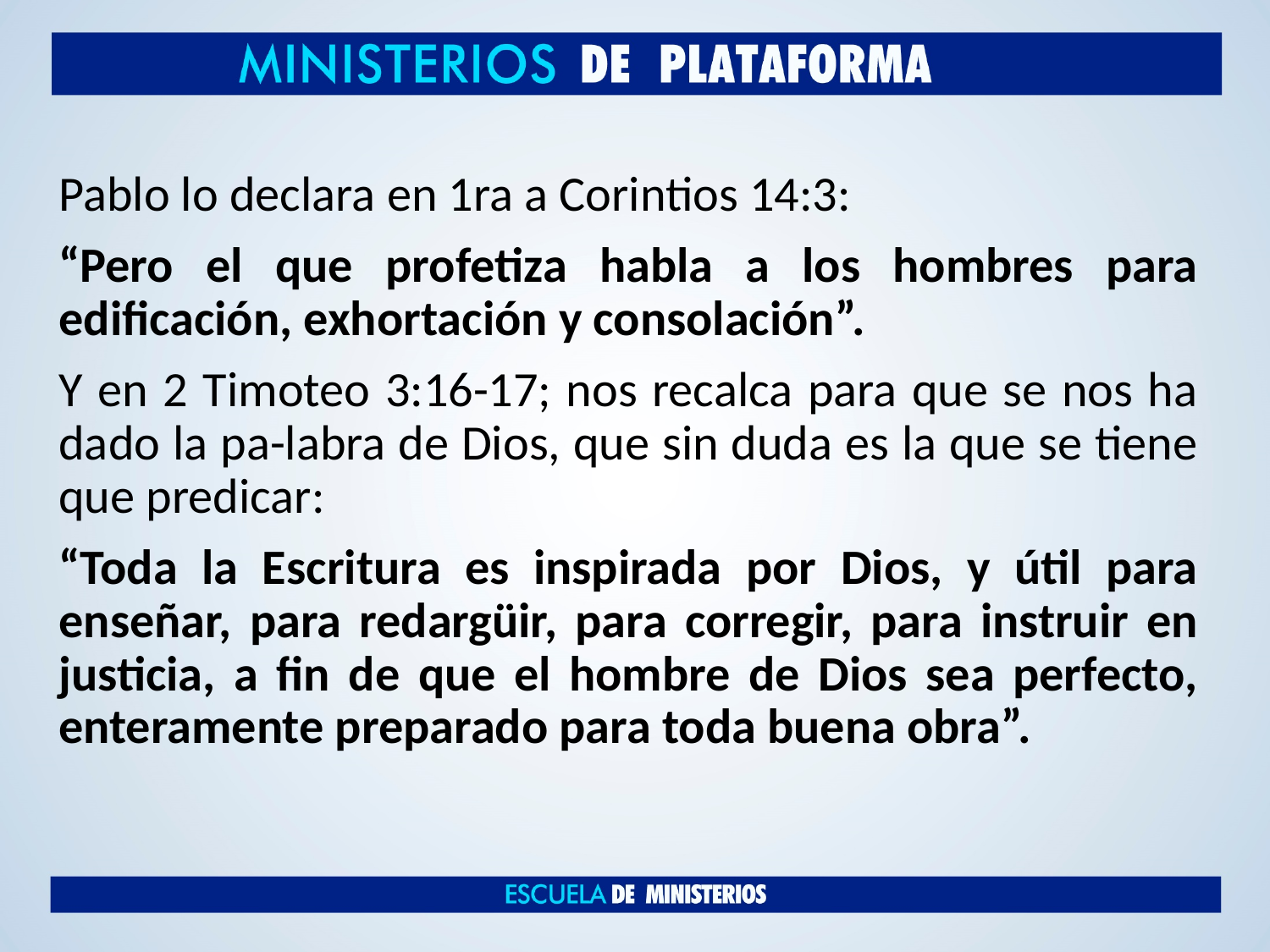

Pablo lo declara en 1ra a Corintios 14:3:
“Pero el que profetiza habla a los hombres para edificación, exhortación y consolación”.
Y en 2 Timoteo 3:16-17; nos recalca para que se nos ha dado la pa-labra de Dios, que sin duda es la que se tiene que predicar:
“Toda la Escritura es inspirada por Dios, y útil para enseñar, para redargüir, para corregir, para instruir en justicia, a fin de que el hombre de Dios sea perfecto, enteramente preparado para toda buena obra”.